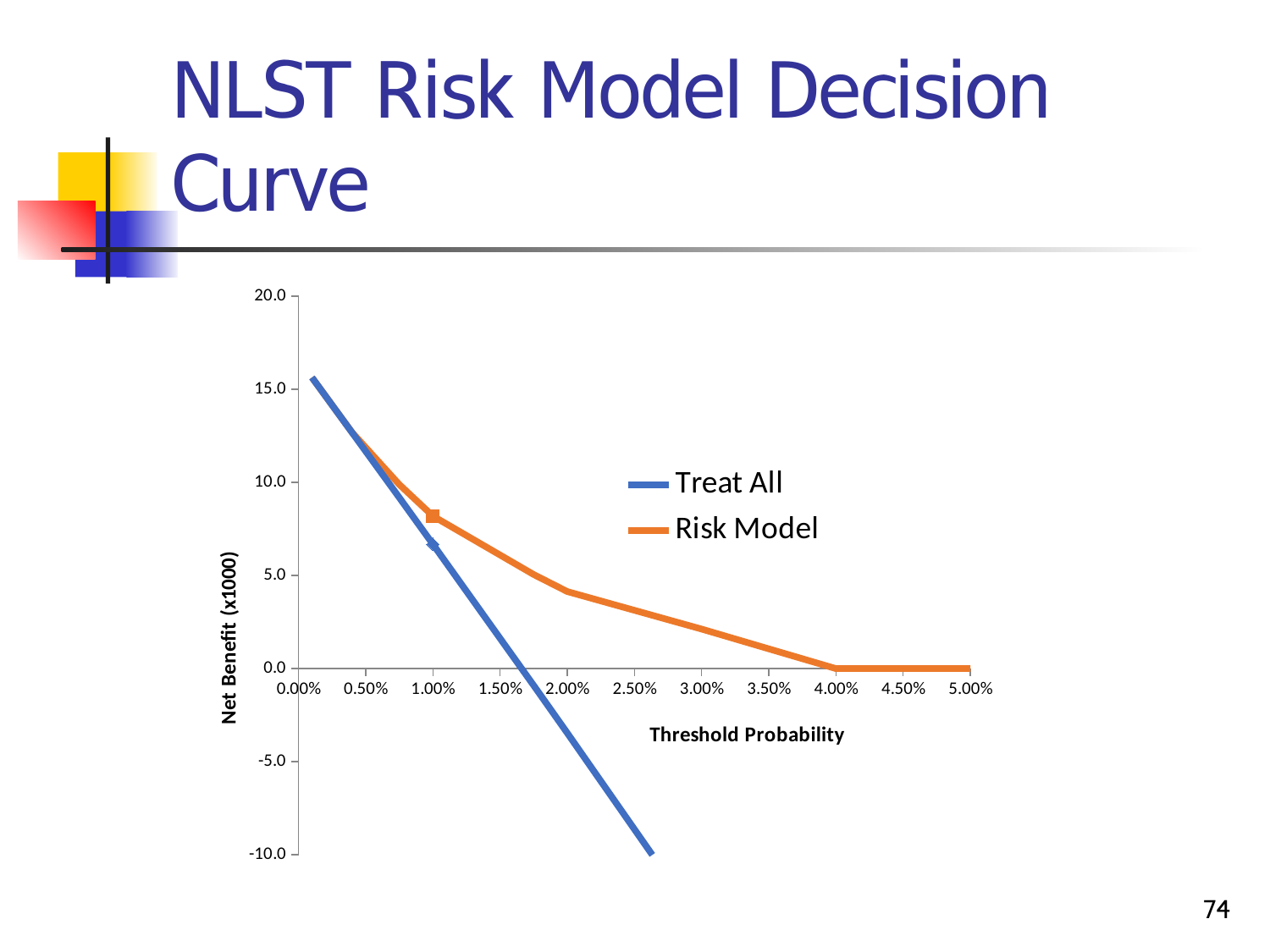

# NLST Risk Model Decision Curve

### Chart

| Category | Treat All | Risk Model |
|---|---|---|
74